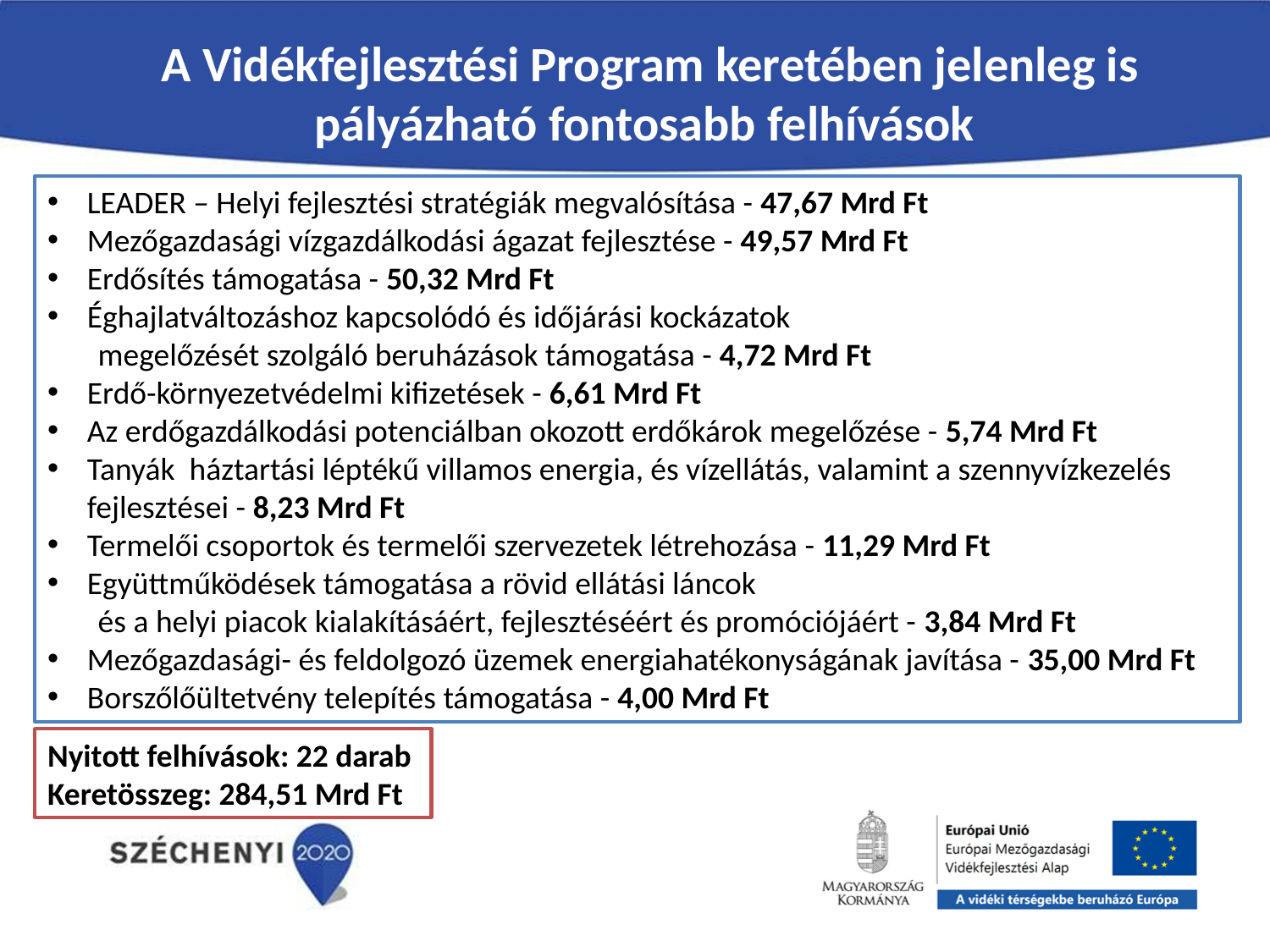

A Vidékfejlesztési Program keretében jelenleg is pályázható fontosabb felhívások
LEADER – Helyi fejlesztési stratégiák megvalósítása - 47,67 Mrd Ft
Mezőgazdasági vízgazdálkodási ágazat fejlesztése - 49,57 Mrd Ft
Erdősítés támogatása - 50,32 Mrd Ft
Éghajlatváltozáshoz kapcsolódó és időjárási kockázatok
       megelőzését szolgáló beruházások támogatása - 4,72 Mrd Ft
Erdő-környezetvédelmi kifizetések - 6,61 Mrd Ft
Az erdőgazdálkodási potenciálban okozott erdőkárok megelőzése - 5,74 Mrd Ft
Tanyák  háztartási léptékű villamos energia, és vízellátás, valamint a szennyvízkezelés fejlesztései - 8,23 Mrd Ft
Termelői csoportok és termelői szervezetek létrehozása - 11,29 Mrd Ft
Együttműködések támogatása a rövid ellátási láncok
       és a helyi piacok kialakításáért, fejlesztéséért és promóciójáért - 3,84 Mrd Ft
Mezőgazdasági- és feldolgozó üzemek energiahatékonyságának javítása - 35,00 Mrd Ft
Borszőlőültetvény telepítés támogatása - 4,00 Mrd Ft
Nyitott felhívások: 22 darab
Keretösszeg: 284,51 Mrd Ft